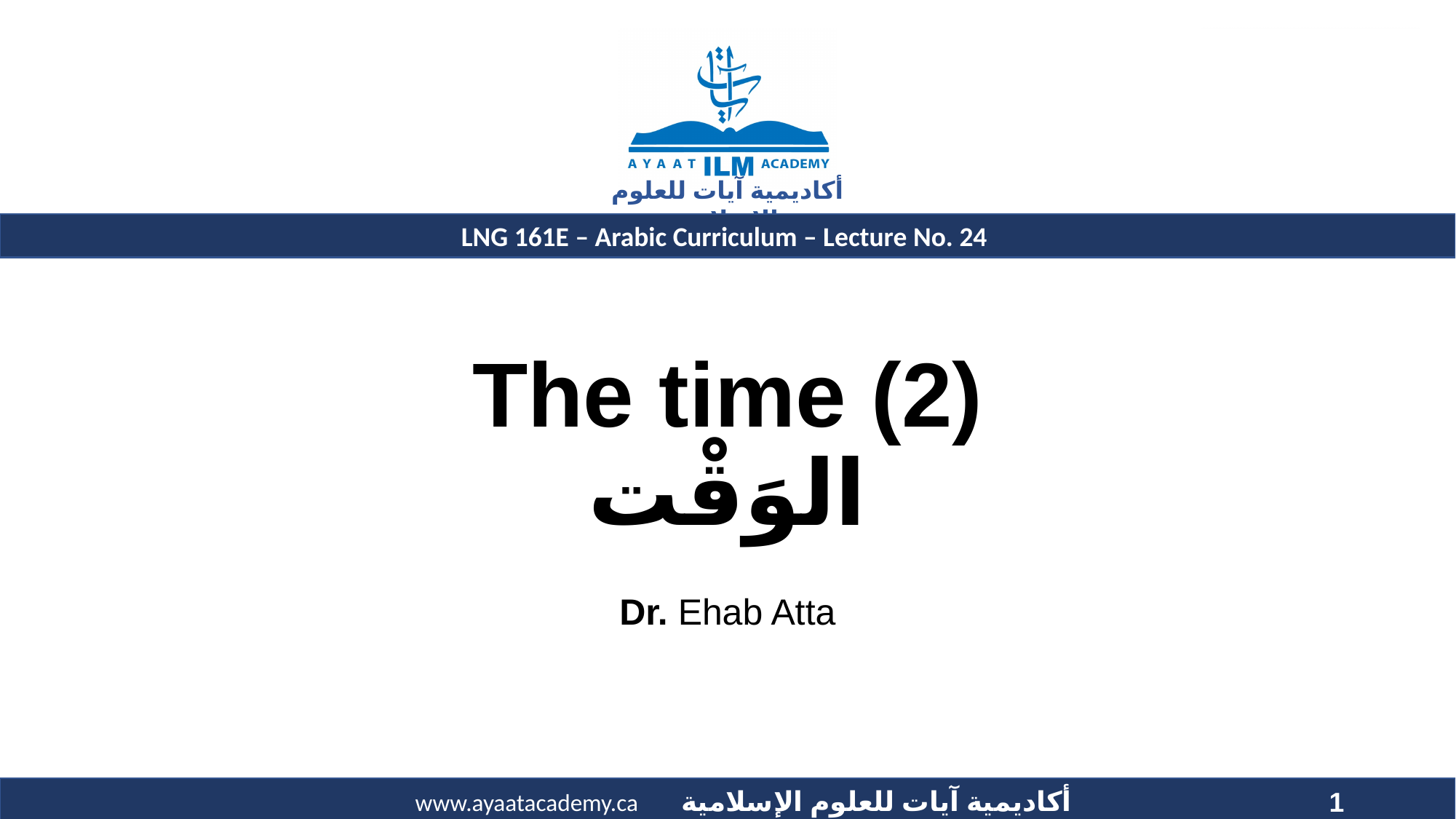

# The time (2) الوَقْت
Dr. Ehab Atta
1